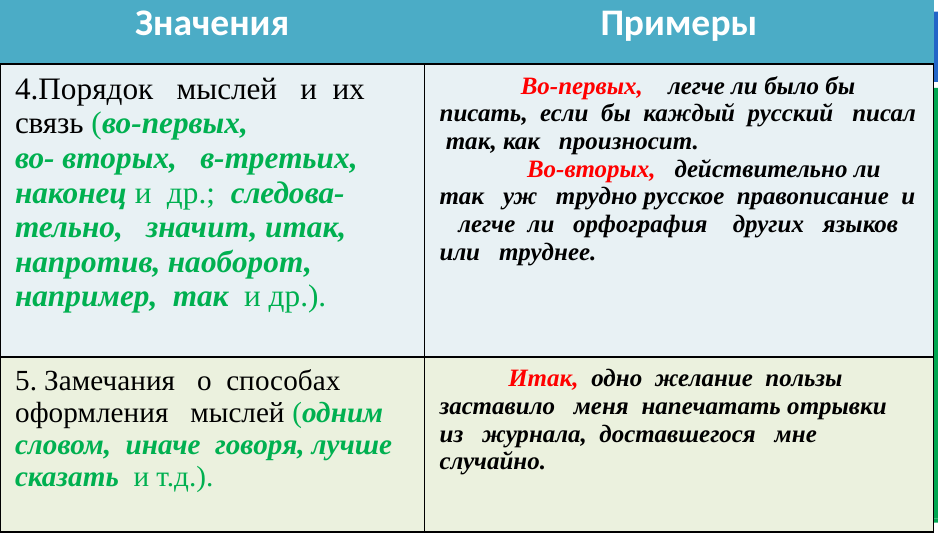

| Значения | Примеры |
| --- | --- |
| 4.Порядок мыслей и их связь (во-первых, во- вторых, в-третьих, наконец и др.; следова-тельно, значит, итак, напротив, наоборот, например, так и др.). | Во-первых, легче ли было бы писать, если бы каждый русский писал так, как произносит. Во-вторых, действительно ли так уж трудно русское правописание и легче ли орфография других языков или труднее. |
| 5. Замечания о способах оформления мыслей (одним словом, иначе говоря, лучше сказать и т.д.). | Итак, одно желание пользы заставило меня напечатать отрывки из журнала, доставшегося мне случайно. |
# Значения   вводных   слов